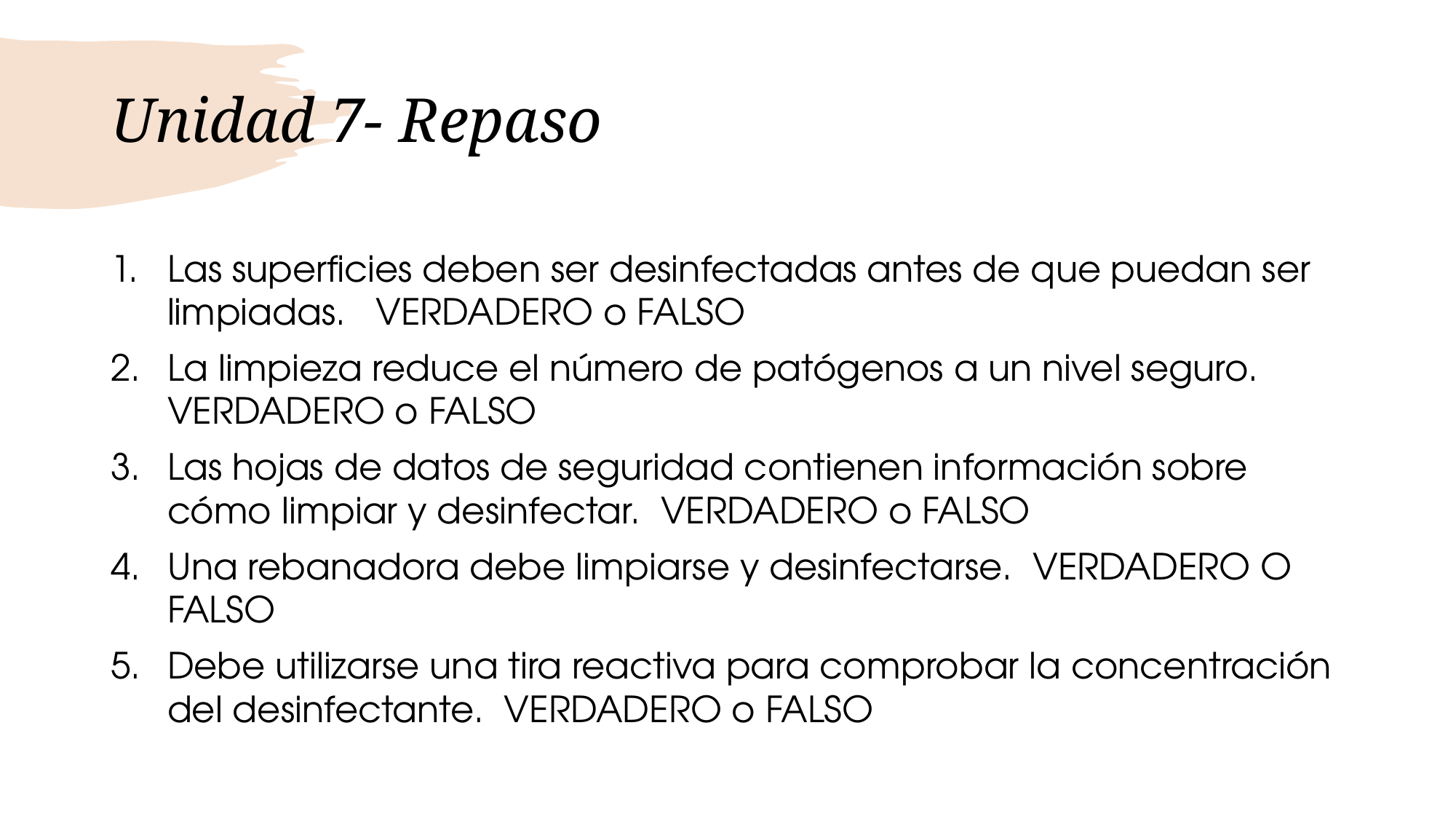

# Unidad 7- Repaso
Las superficies deben ser desinfectadas antes de que puedan ser limpiadas.   VERDADERO o FALSO
La limpieza reduce el número de patógenos a un nivel seguro.  VERDADERO o FALSO
Las hojas de datos de seguridad contienen información sobre cómo limpiar y desinfectar.  VERDADERO o FALSO
Una rebanadora debe limpiarse y desinfectarse.  VERDADERO O FALSO
Debe utilizarse una tira reactiva para comprobar la concentración del desinfectante.  VERDADERO o FALSO